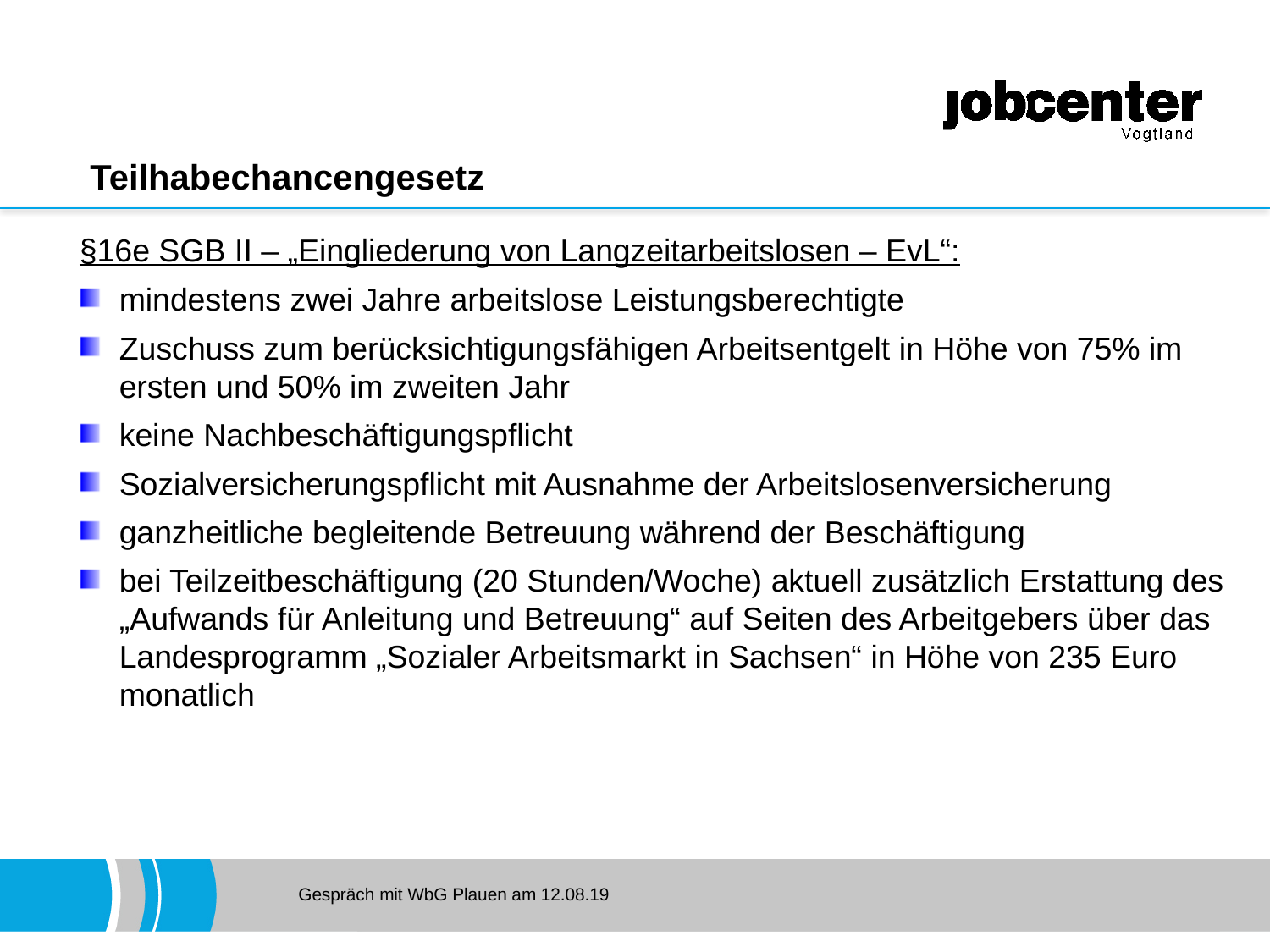

Teilhabechancengesetz
§16e SGB II – „Eingliederung von Langzeitarbeitslosen – EvL“:
mindestens zwei Jahre arbeitslose Leistungsberechtigte
Zuschuss zum berücksichtigungsfähigen Arbeitsentgelt in Höhe von 75% im ersten und 50% im zweiten Jahr
keine Nachbeschäftigungspflicht
Sozialversicherungspflicht mit Ausnahme der Arbeitslosenversicherung
ganzheitliche begleitende Betreuung während der Beschäftigung
bei Teilzeitbeschäftigung (20 Stunden/Woche) aktuell zusätzlich Erstattung des „Aufwands für Anleitung und Betreuung“ auf Seiten des Arbeitgebers über das Landesprogramm „Sozialer Arbeitsmarkt in Sachsen“ in Höhe von 235 Euro monatlich

Gespräch mit WbG Plauen am 12.08.19
3